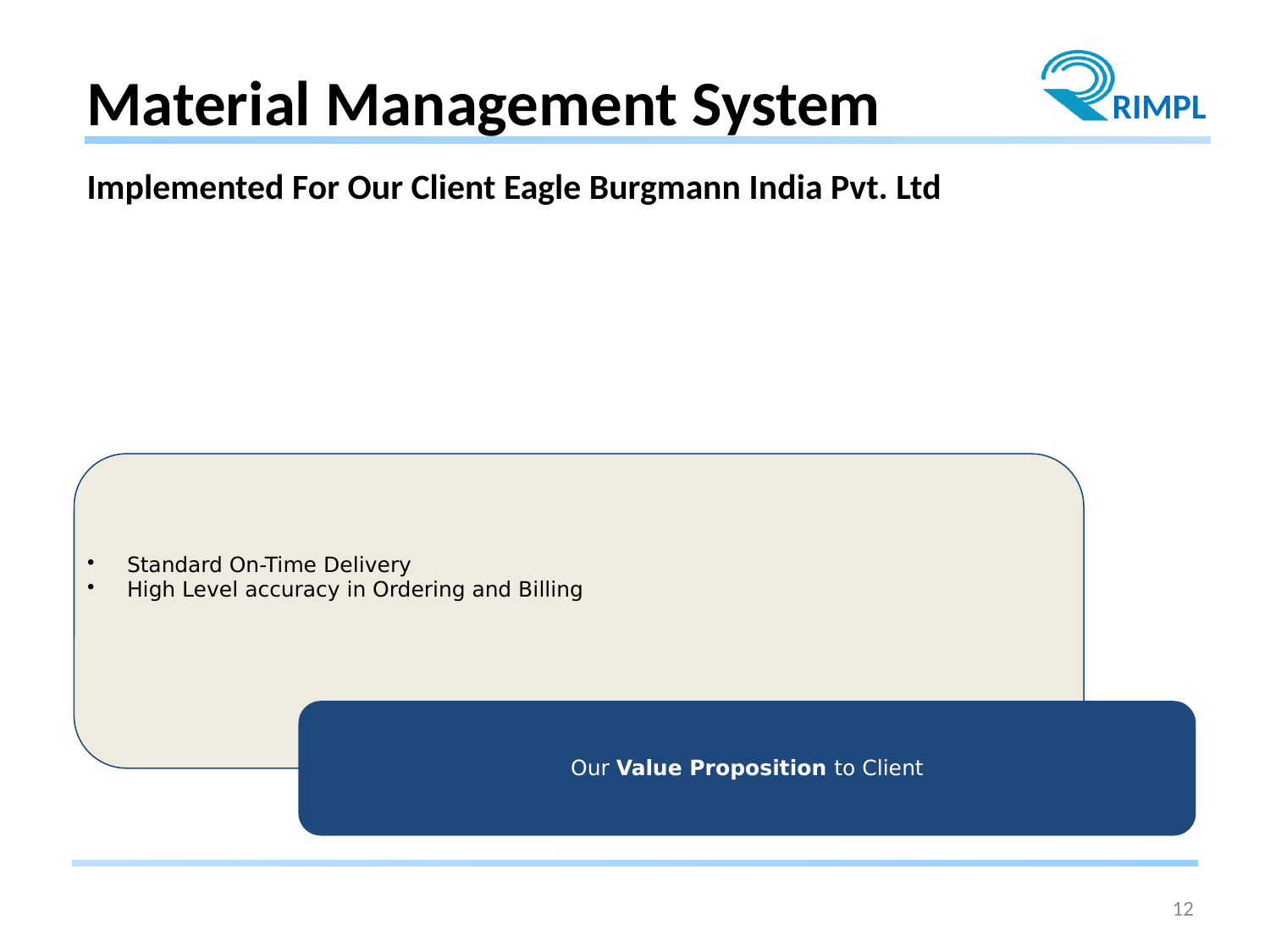

Material Management System
Implemented For Our Client Eagle Burgmann India Pvt. Ltd
Our Value Proposition to Client
Standard On-Time Delivery
High Level accuracy in Ordering and Billing
Material Management
12